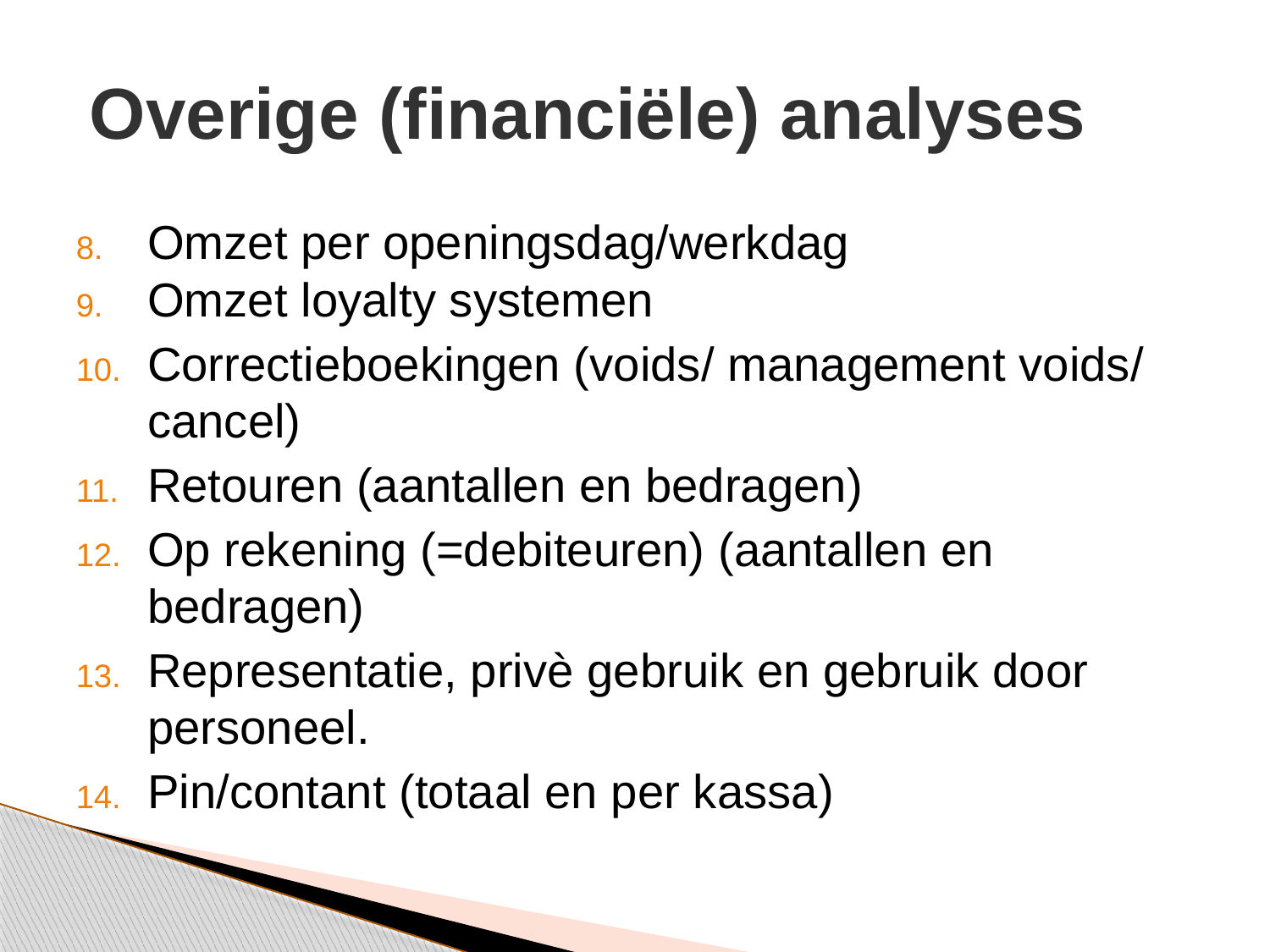

# Overige (financiële) analyses
Omzet per openingsdag/werkdag
Omzet loyalty systemen
Correctieboekingen (voids/ management voids/ cancel)
Retouren (aantallen en bedragen)
Op rekening (=debiteuren) (aantallen en bedragen)
Representatie, privè gebruik en gebruik door personeel.
Pin/contant (totaal en per kassa)